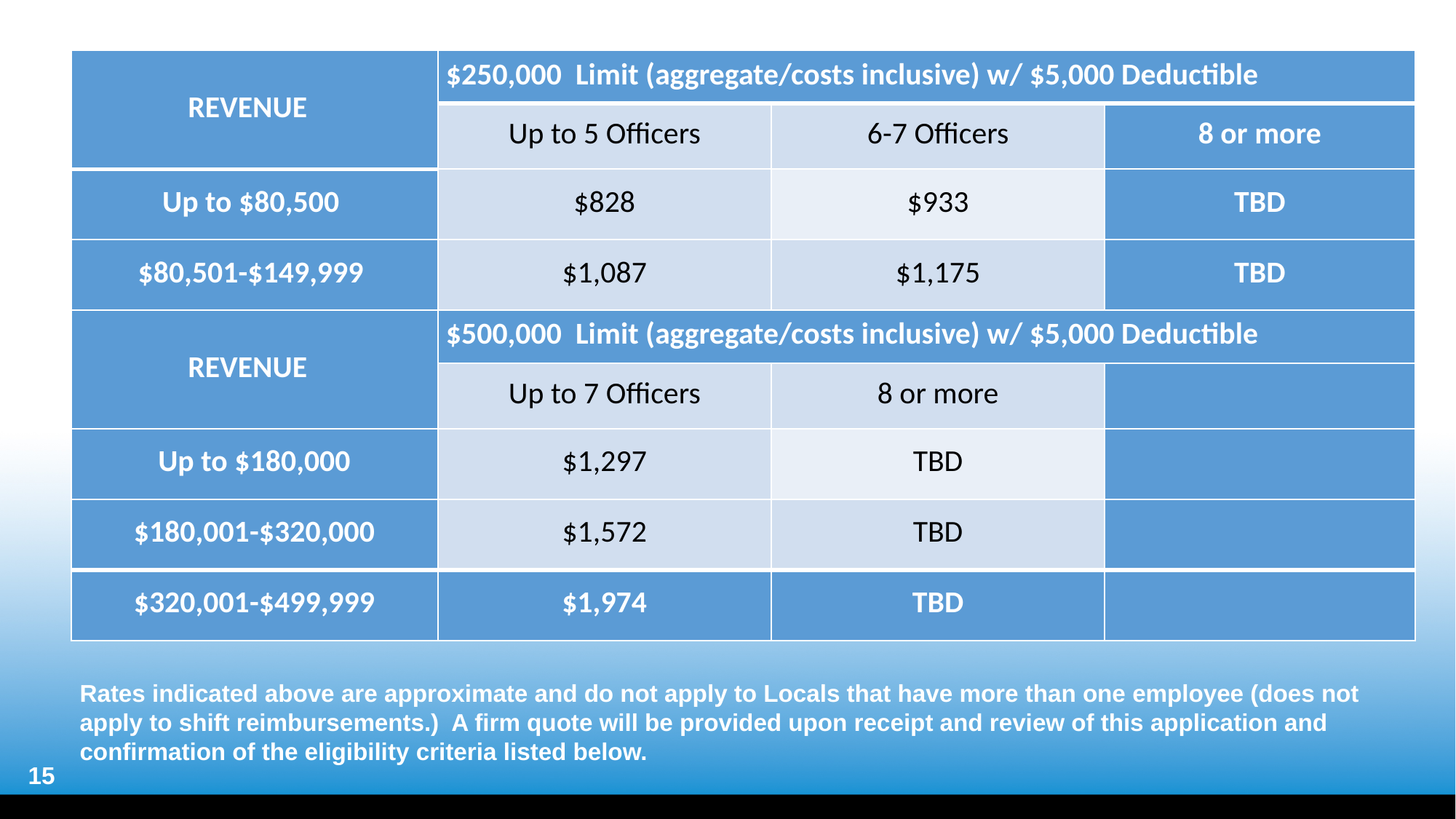

| REVENUE | $250,000 Limit (aggregate/costs inclusive) w/ $5,000 Deductible |  |  |
| --- | --- | --- | --- |
|  | Up to 5 Officers | 6-7 Officers | 8 or more |
| Up to $80,500 | $828 | $933 | TBD |
| $80,501-$149,999 | $1,087 | $1,175 | TBD |
| REVENUE | $500,000 Limit (aggregate/costs inclusive) w/ $5,000 Deductible |  |  |
|  | Up to 7 Officers | 8 or more |  |
| Up to $180,000 | $1,297 | TBD |  |
| $180,001-$320,000 | $1,572 | TBD |  |
| $320,001-$499,999 | $1,974 | TBD |  |
Rates indicated above are approximate and do not apply to Locals that have more than one employee (does not apply to shift reimbursements.)  A firm quote will be provided upon receipt and review of this application and confirmation of the eligibility criteria listed below.